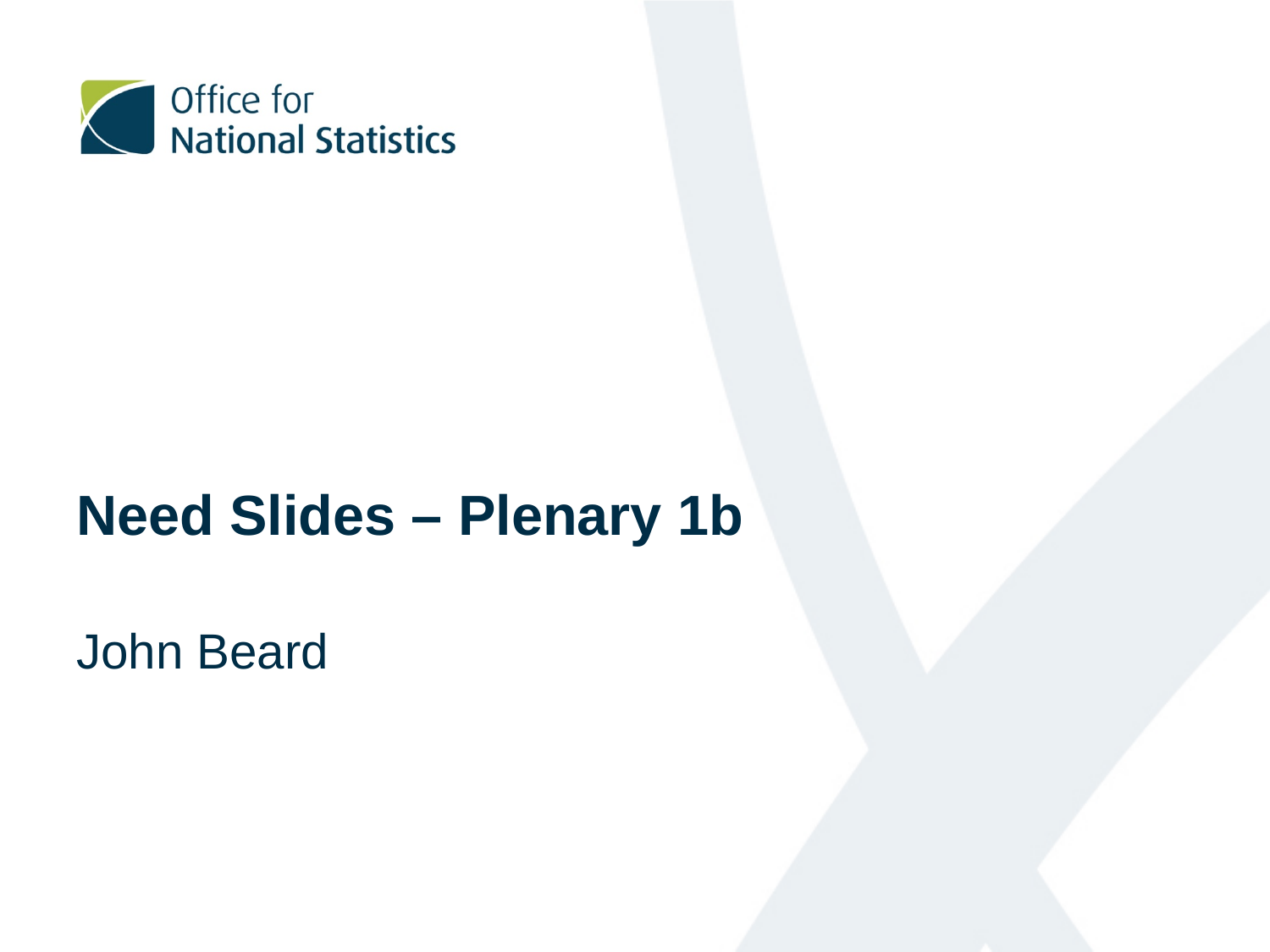

# Need Slides – Plenary 1b
John Beard